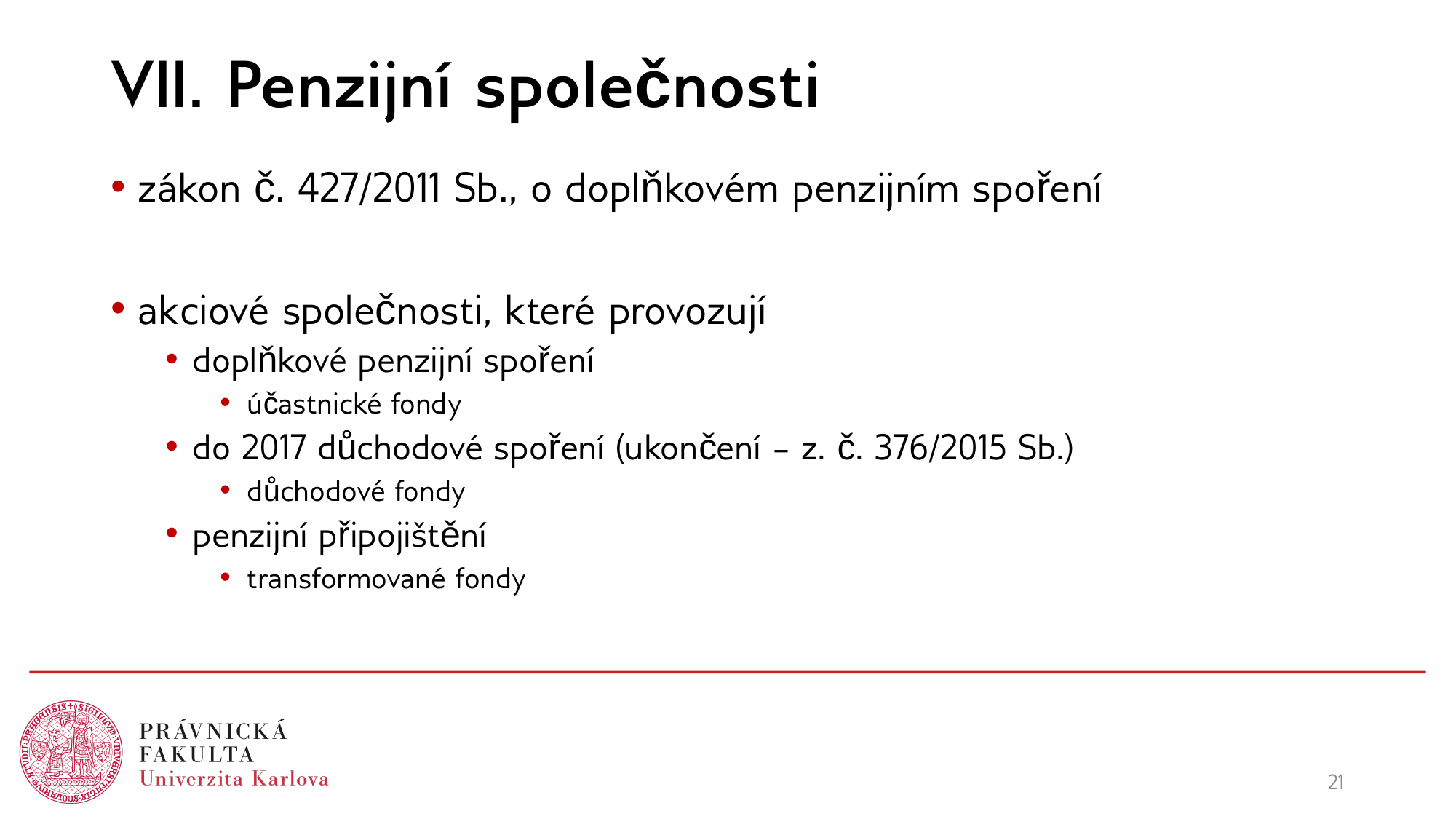

# VII. Penzijní společnosti
zákon č. 427/2011 Sb., o doplňkovém penzijním spoření

akciové společnosti, které provozují
doplňkové penzijní spoření
účastnické fondy
do 2017 důchodové spoření (ukončení – z. č. 376/2015 Sb.)
důchodové fondy
penzijní připojištění
transformované fondy

21